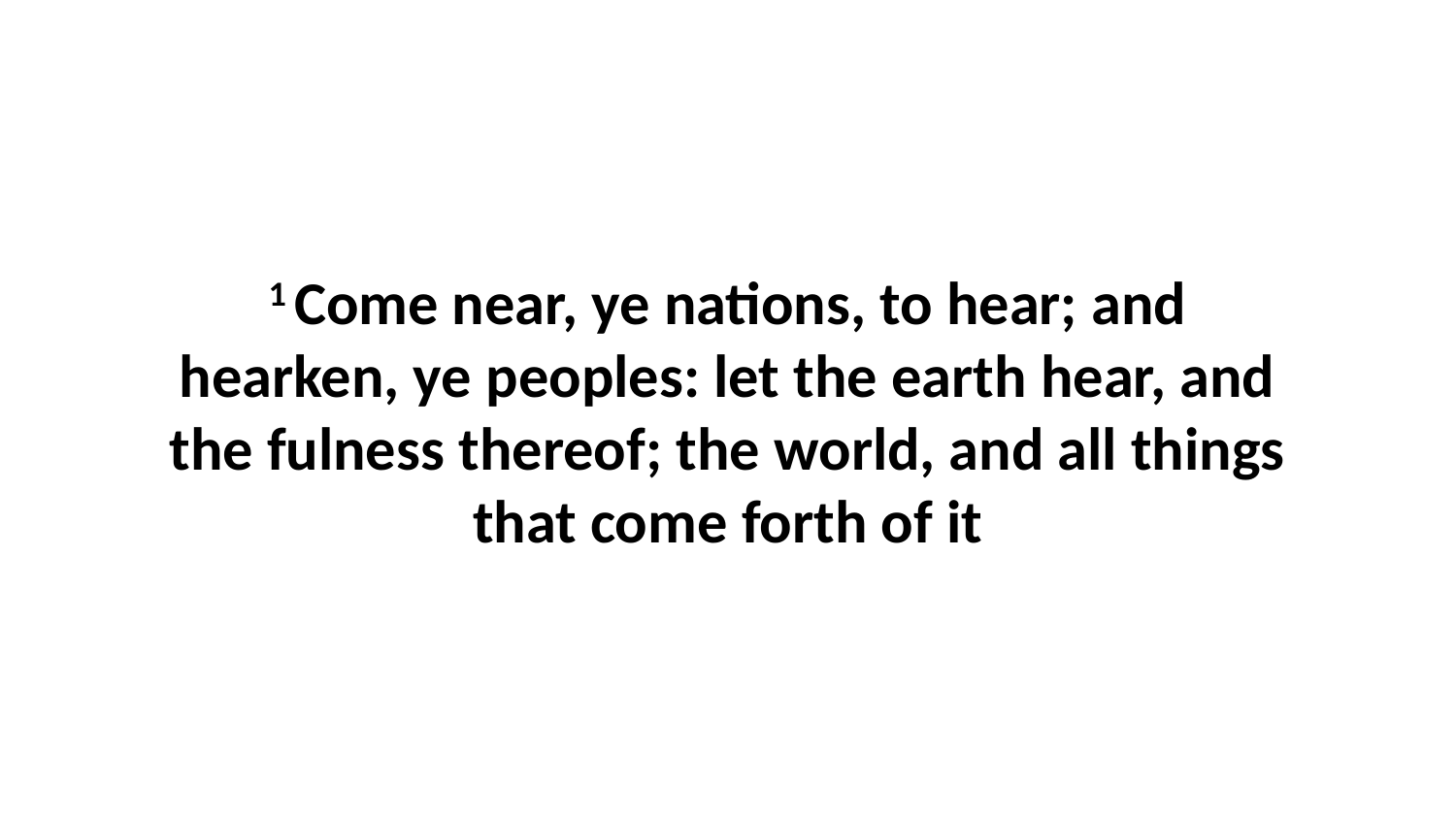

1 Come near, ye nations, to hear; and hearken, ye peoples: let the earth hear, and the fulness thereof; the world, and all things that come forth of it